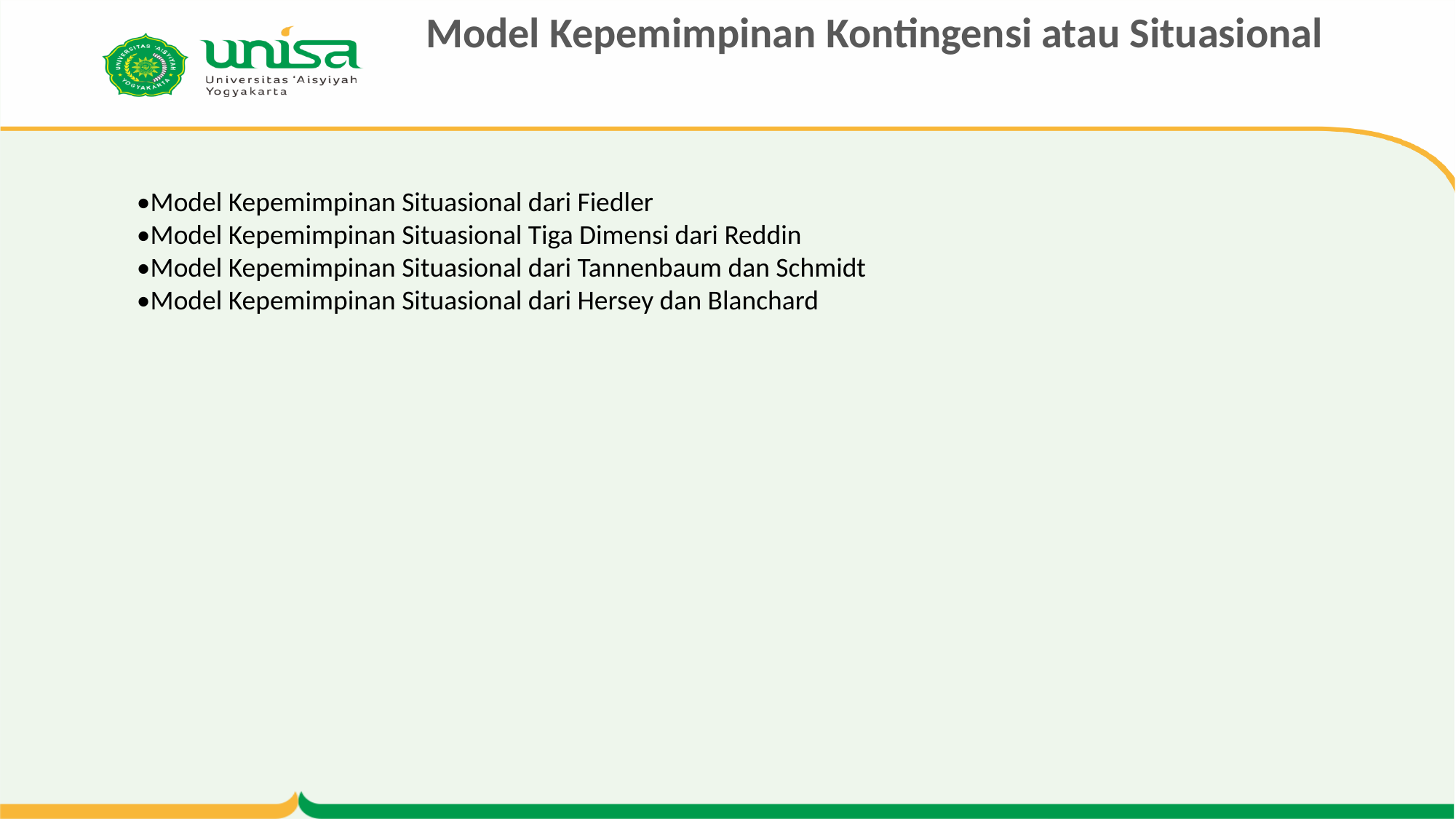

# Model Kepemimpinan Kontingensi atau Situasional
•Model Kepemimpinan Situasional dari Fiedler
•Model Kepemimpinan Situasional Tiga Dimensi dari Reddin
•Model Kepemimpinan Situasional dari Tannenbaum dan Schmidt
•Model Kepemimpinan Situasional dari Hersey dan Blanchard